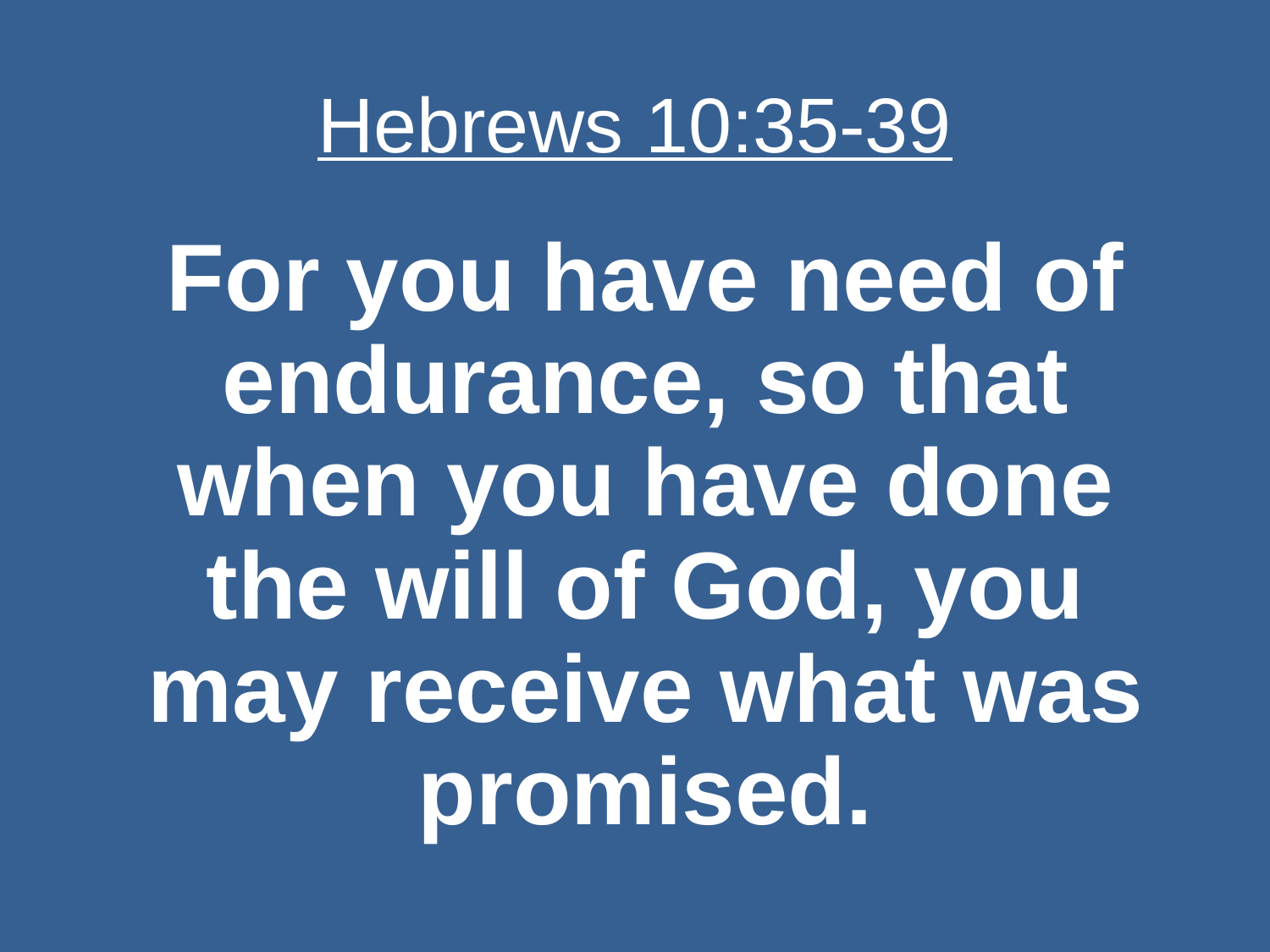

# Hebrews 10:35-39
For you have need of endurance, so that when you have done the will of God, you may receive what was promised.